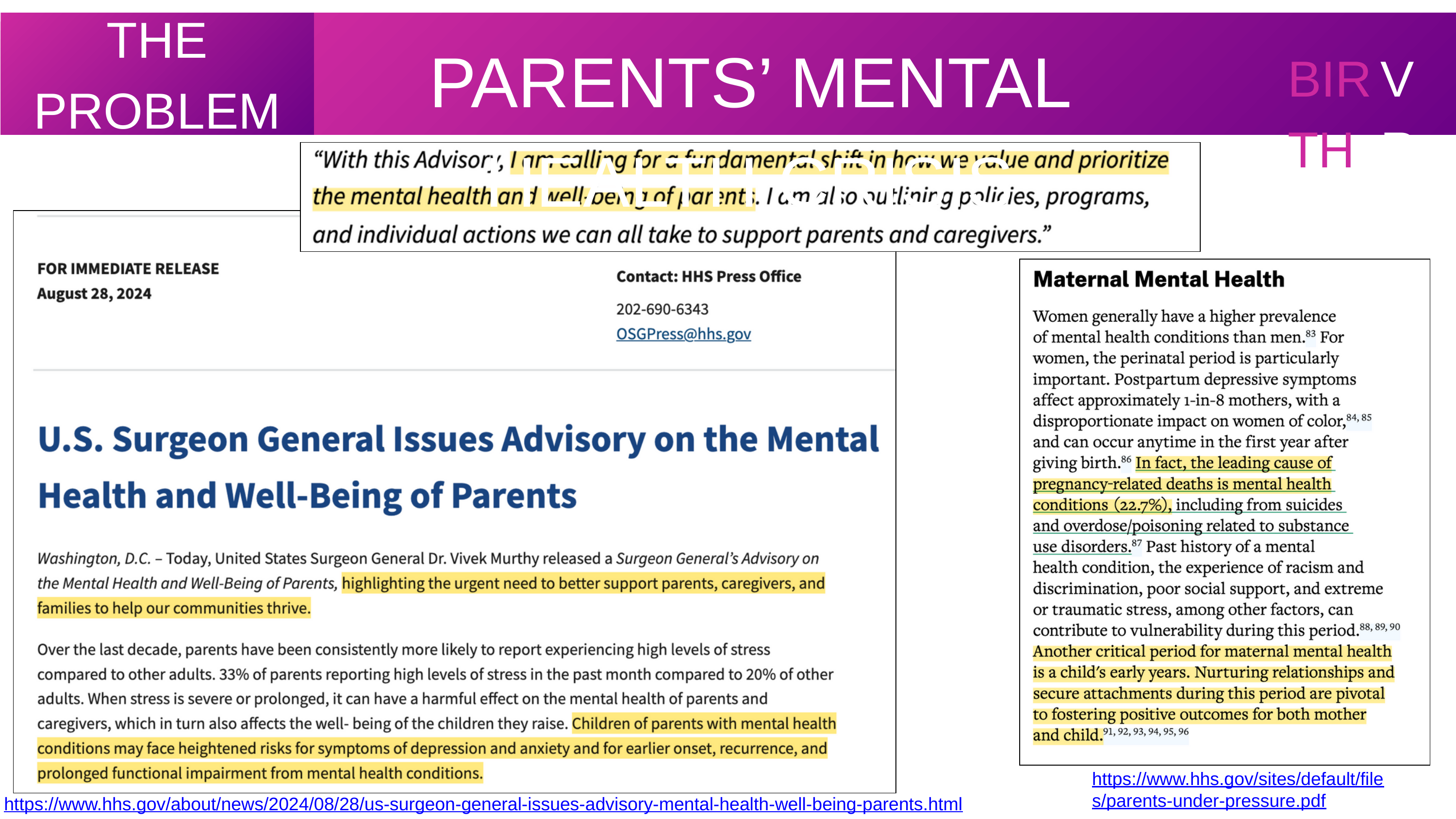

THE PROBLEM

PARENTS’ MENTAL HEALTH CRISIS
VR
BIRTH

https://www.hhs.gov/sites/default/files/parents-under-pressure.pdf
https://www.hhs.gov/about/news/2024/08/28/us-surgeon-general-issues-advisory-mental-health-well-being-parents.html